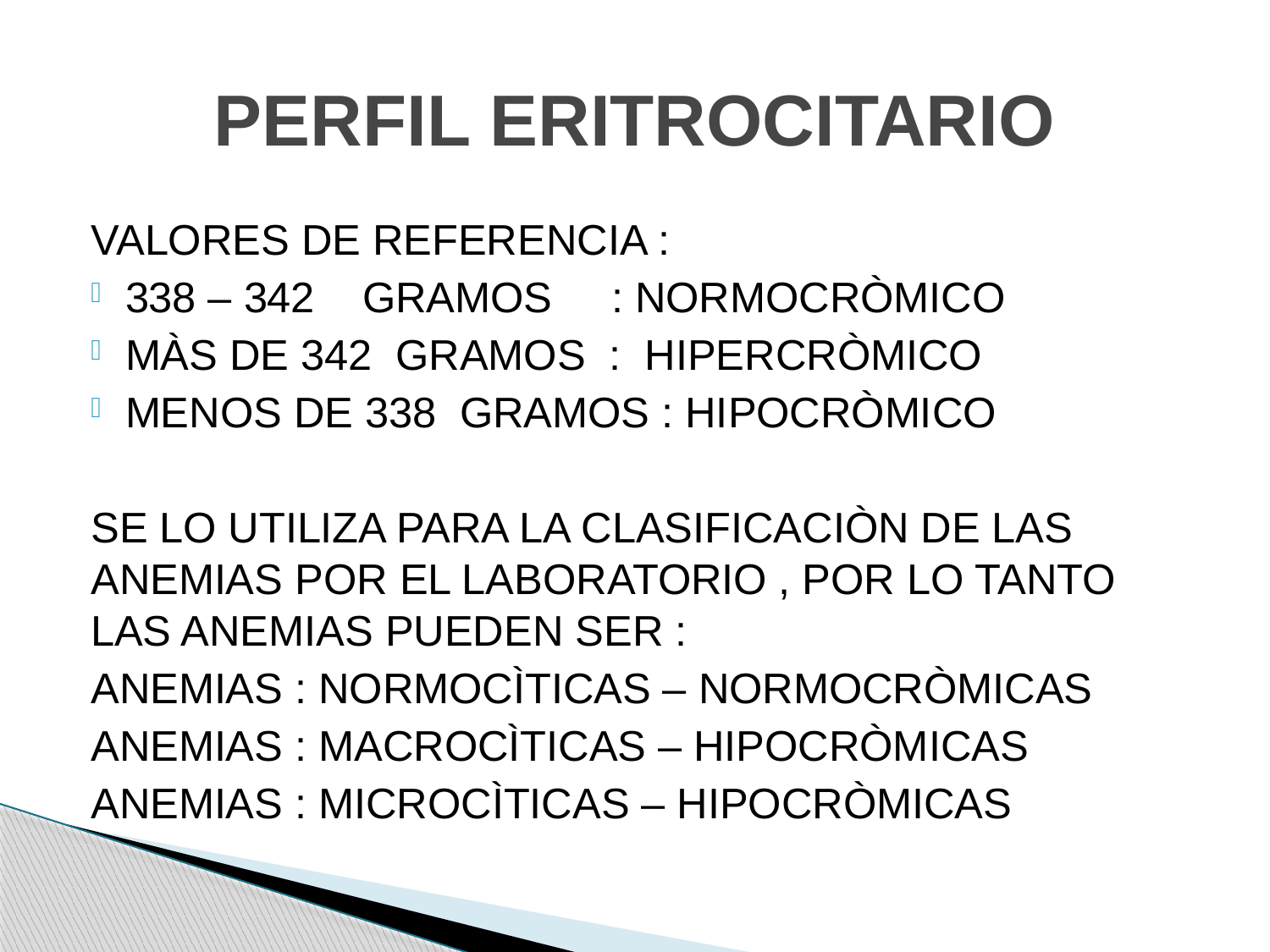

# PERFIL ERITROCITARIO
VALORES DE REFERENCIA :
338 – 342    GRAMOS     : NORMOCRÒMICO
MÀS DE 342  GRAMOS  :  HIPERCRÒMICO
MENOS DE 338  GRAMOS : HIPOCRÒMICO

SE LO UTILIZA PARA LA CLASIFICACIÒN DE LAS ANEMIAS POR EL LABORATORIO , POR LO TANTO LAS ANEMIAS PUEDEN SER :
ANEMIAS : NORMOCÌTICAS – NORMOCRÒMICAS
ANEMIAS : MACROCÌTICAS – HIPOCRÒMICAS
ANEMIAS : MICROCÌTICAS – HIPOCRÒMICAS